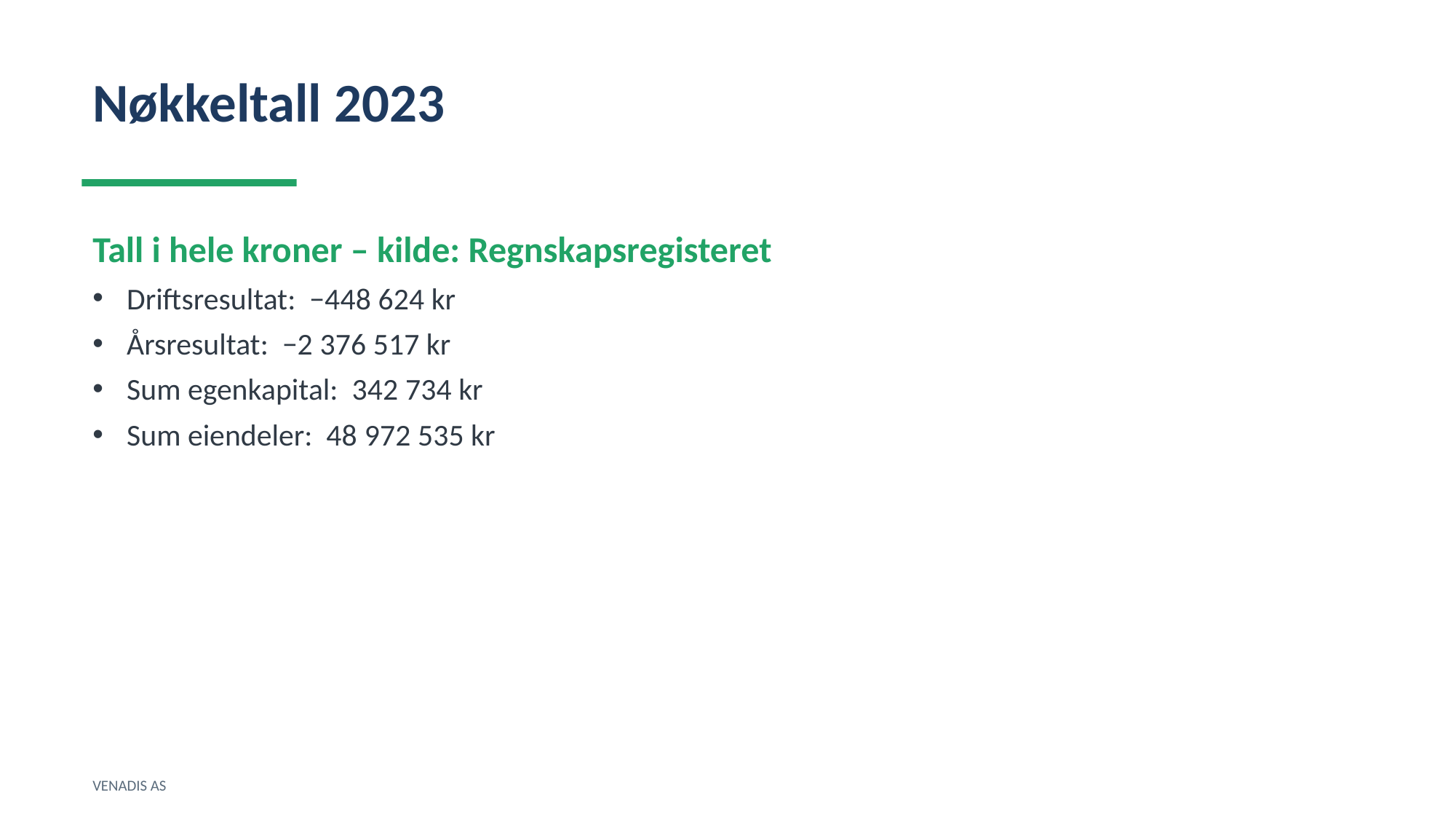

Nøkkeltall 2023

Tall i hele kroner – kilde: Regnskapsregisteret
Driftsresultat:  −448 624 kr
Årsresultat:  −2 376 517 kr
Sum egenkapital:  342 734 kr
Sum eiendeler:  48 972 535 kr
VENADIS AS